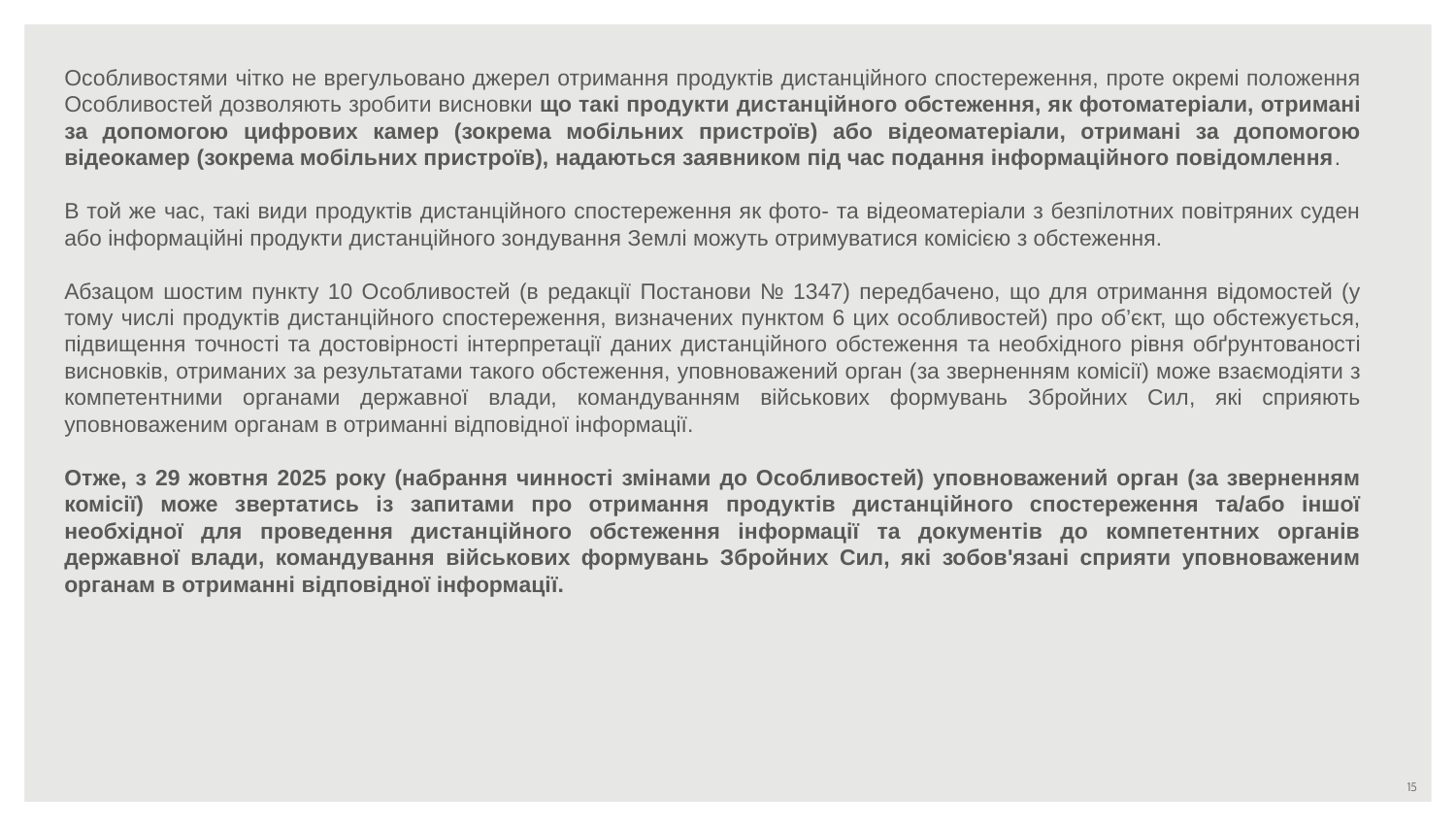

Особливостями чітко не врегульовано джерел отримання продуктів дистанційного спостереження, проте окремі положення Особливостей дозволяють зробити висновки що такі продукти дистанційного обстеження, як фотоматеріали, отримані за допомогою цифрових камер (зокрема мобільних пристроїв) або відеоматеріали, отримані за допомогою відеокамер (зокрема мобільних пристроїв), надаються заявником під час подання інформаційного повідомлення.

В той же час, такі види продуктів дистанційного спостереження як фото- та відеоматеріали з безпілотних повітряних суден або інформаційні продукти дистанційного зондування Землі можуть отримуватися комісією з обстеження.

Абзацом шостим пункту 10 Особливостей (в редакції Постанови № 1347) передбачено, що для отримання відомостей (у тому числі продуктів дистанційного спостереження, визначених пунктом 6 цих особливостей) про об’єкт, що обстежується, підвищення точності та достовірності інтерпретації даних дистанційного обстеження та необхідного рівня обґрунтованості висновків, отриманих за результатами такого обстеження, уповноважений орган (за зверненням комісії) може взаємодіяти з компетентними органами державної влади, командуванням військових формувань Збройних Сил, які сприяють уповноваженим органам в отриманні відповідної інформації.

Отже, з 29 жовтня 2025 року (набрання чинності змінами до Особливостей) уповноважений орган (за зверненням комісії) може звертатись із запитами про отримання продуктів дистанційного спостереження та/або іншої необхідної для проведення дистанційного обстеження інформації та документів до компетентних органів державної влади, командування військових формувань Збройних Сил, які зобов'язані сприяти уповноваженим органам в отриманні відповідної інформації.

15